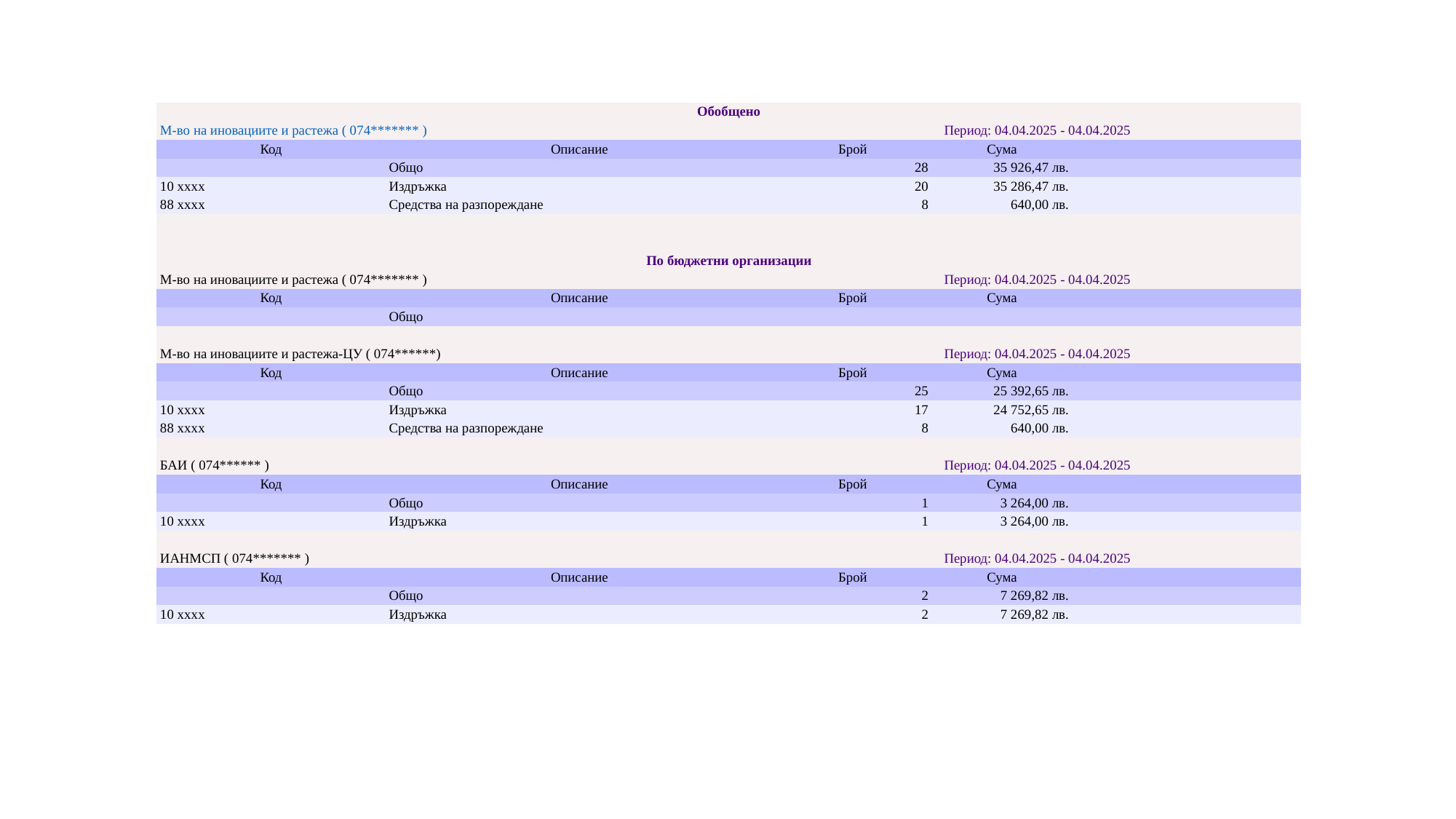

| Обобщено |  |  |  |  |
| --- | --- | --- | --- | --- |
| М-во на иновациите и растежа ( 074\*\*\*\*\*\*\* ) |  | Период: 04.04.2025 - 04.04.2025 |  |  |
| Код | Описание | Брой | Сума |  |
|  | Общо | 28 | 35 926,47 лв. |  |
| 10 xxxx | Издръжка | 20 | 35 286,47 лв. |  |
| 88 xxxx | Средства на разпореждане | 8 | 640,00 лв. |  |
|  |  |  |  |  |
|  |  |  |  |  |
| По бюджетни организации |  |  |  |  |
| М-во на иновациите и растежа ( 074\*\*\*\*\*\*\* ) |  | Период: 04.04.2025 - 04.04.2025 |  |  |
| Код | Описание | Брой | Сума |  |
|  | Общо |  |  |  |
|  |  |  |  |  |
| М-во на иновациите и растежа-ЦУ ( 074\*\*\*\*\*\*) |  | Период: 04.04.2025 - 04.04.2025 |  |  |
| Код | Описание | Брой | Сума |  |
|  | Общо | 25 | 25 392,65 лв. |  |
| 10 xxxx | Издръжка | 17 | 24 752,65 лв. |  |
| 88 xxxx | Средства на разпореждане | 8 | 640,00 лв. |  |
|  |  |  |  |  |
| БАИ ( 074\*\*\*\*\*\* ) |  | Период: 04.04.2025 - 04.04.2025 |  |  |
| Код | Описание | Брой | Сума |  |
|  | Общо | 1 | 3 264,00 лв. |  |
| 10 xxxx | Издръжка | 1 | 3 264,00 лв. |  |
|  |  |  |  |  |
| ИАНМСП ( 074\*\*\*\*\*\*\* ) |  | Период: 04.04.2025 - 04.04.2025 |  |  |
| Код | Описание | Брой | Сума |  |
|  | Общо | 2 | 7 269,82 лв. |  |
| 10 xxxx | Издръжка | 2 | 7 269,82 лв. |  |
#